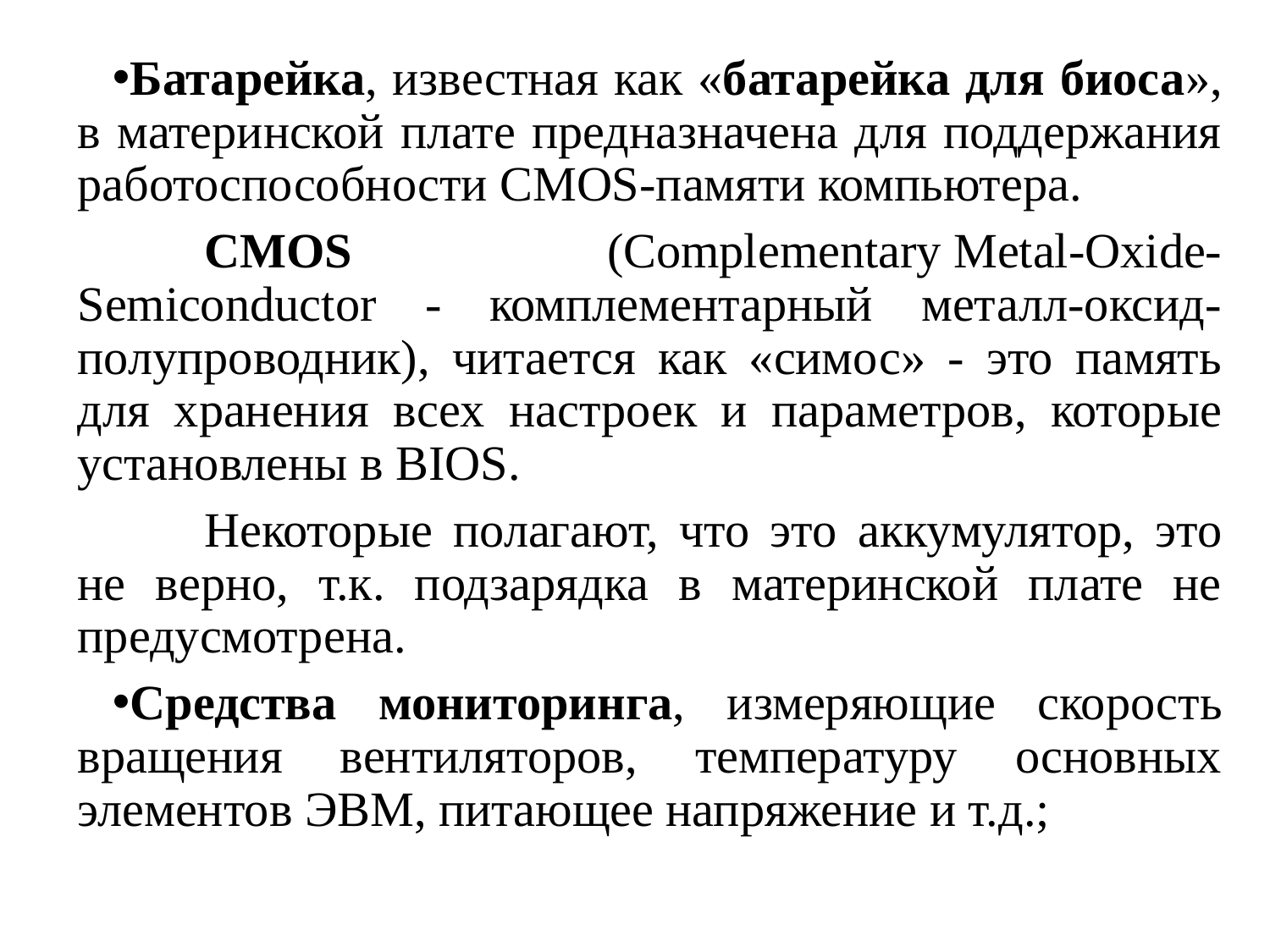

Батарейка, известная как «батарейка для биоса», в материнской плате предназначена для поддержания работоспособности CMOS-памяти компьютера.
	CMOS (Complementary Metal-Oxide-Semiconductor - комплементарный металл-оксид-полупроводник), читается как «симос» - это память для хранения всех настроек и параметров, которые установлены в BIOS.
	Некоторые полагают, что это аккумулятор, это не верно, т.к. подзарядка в материнской плате не предусмотрена.
Средства мониторинга, измеряющие скорость вращения вентиляторов, температуру основных элементов ЭВМ, питающее напряжение и т.д.;